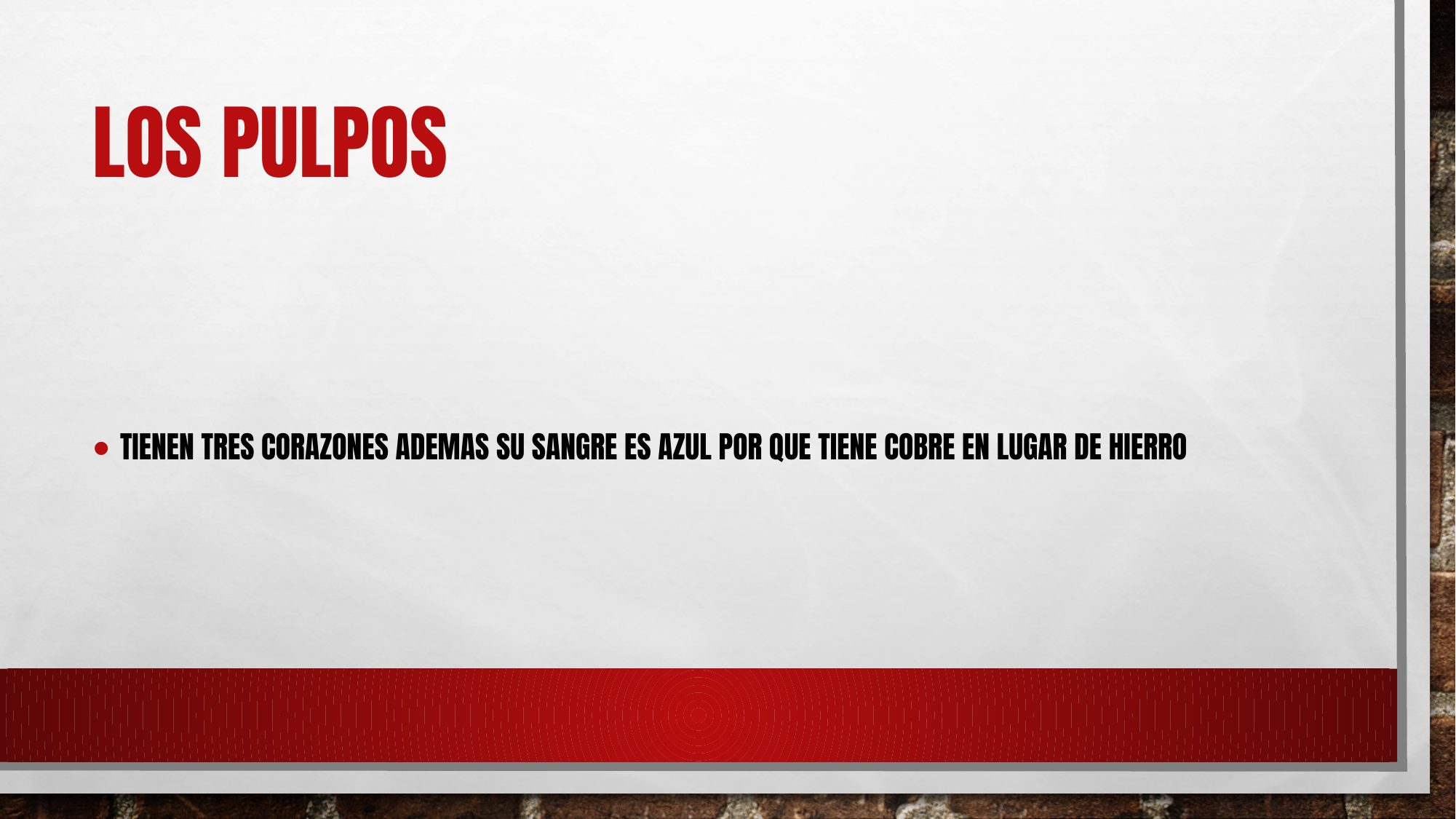

# LOS PULPOS
TIENEN TRES CORAZONES ADEMAS SU SANGRE ES AZUL POR QUE TIENE COBRE EN LUGAR DE HIERRO